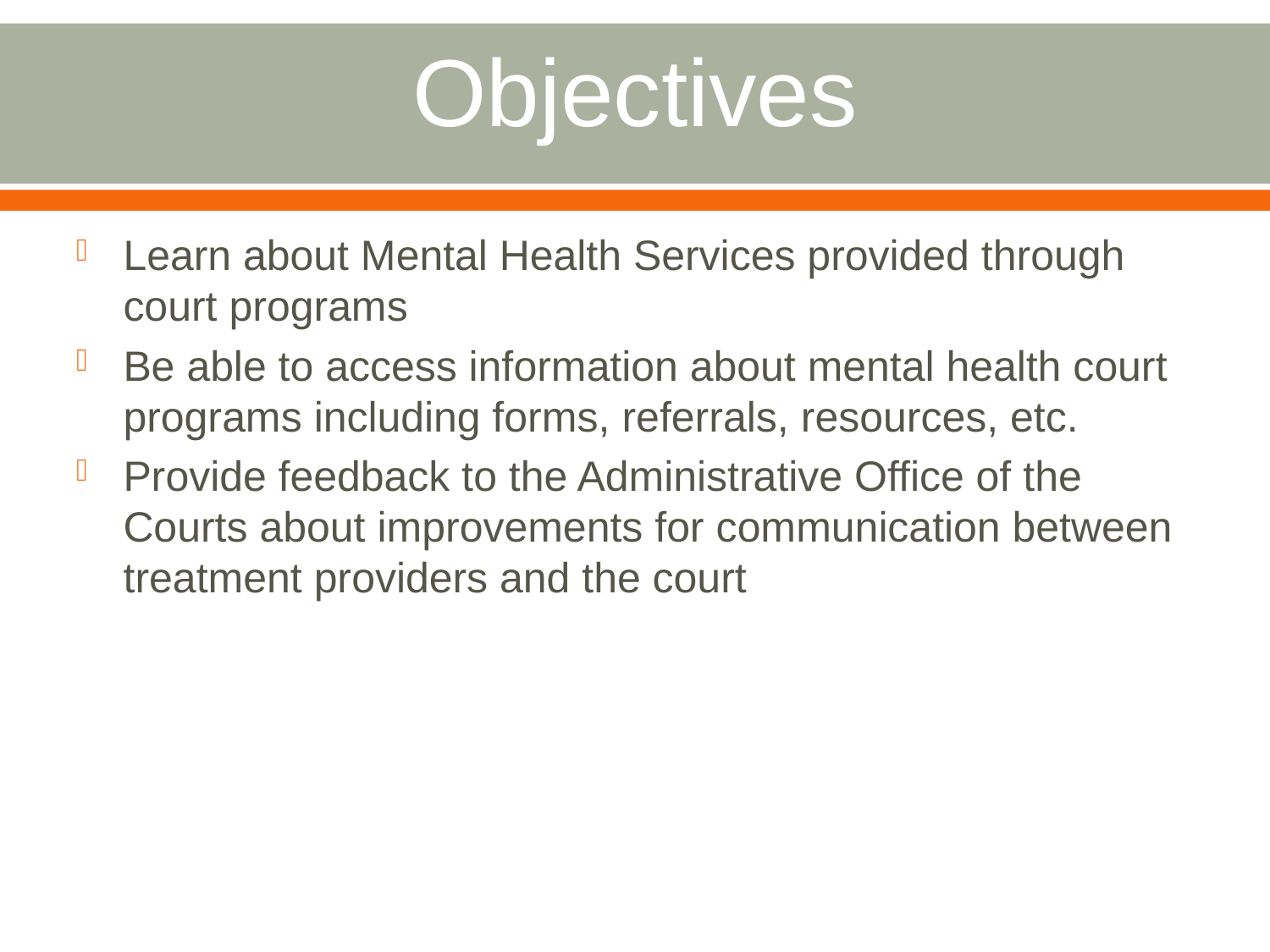

Objectives
Learn about Mental Health Services provided through court programs
Be able to access information about mental health court programs including forms, referrals, resources, etc.
Provide feedback to the Administrative Office of the Courts about improvements for communication between treatment providers and the court